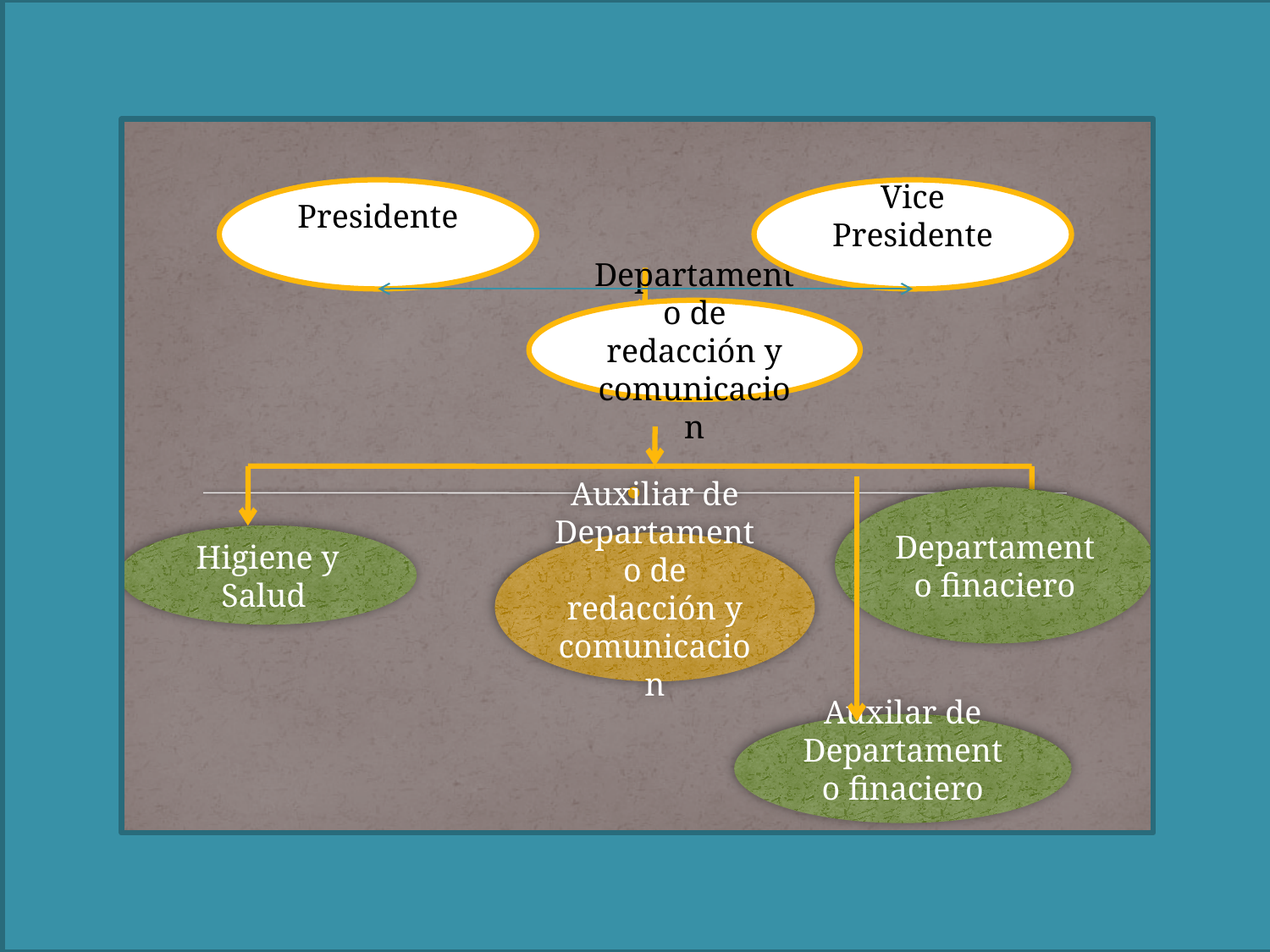

Presidente

Vice Presidente

Departamento de redacción y comunicacion
Departamento finaciero
Higiene y Salud
Auxiliar de Departamento de redacción y comunicacion

Auxilar de Departamento finaciero